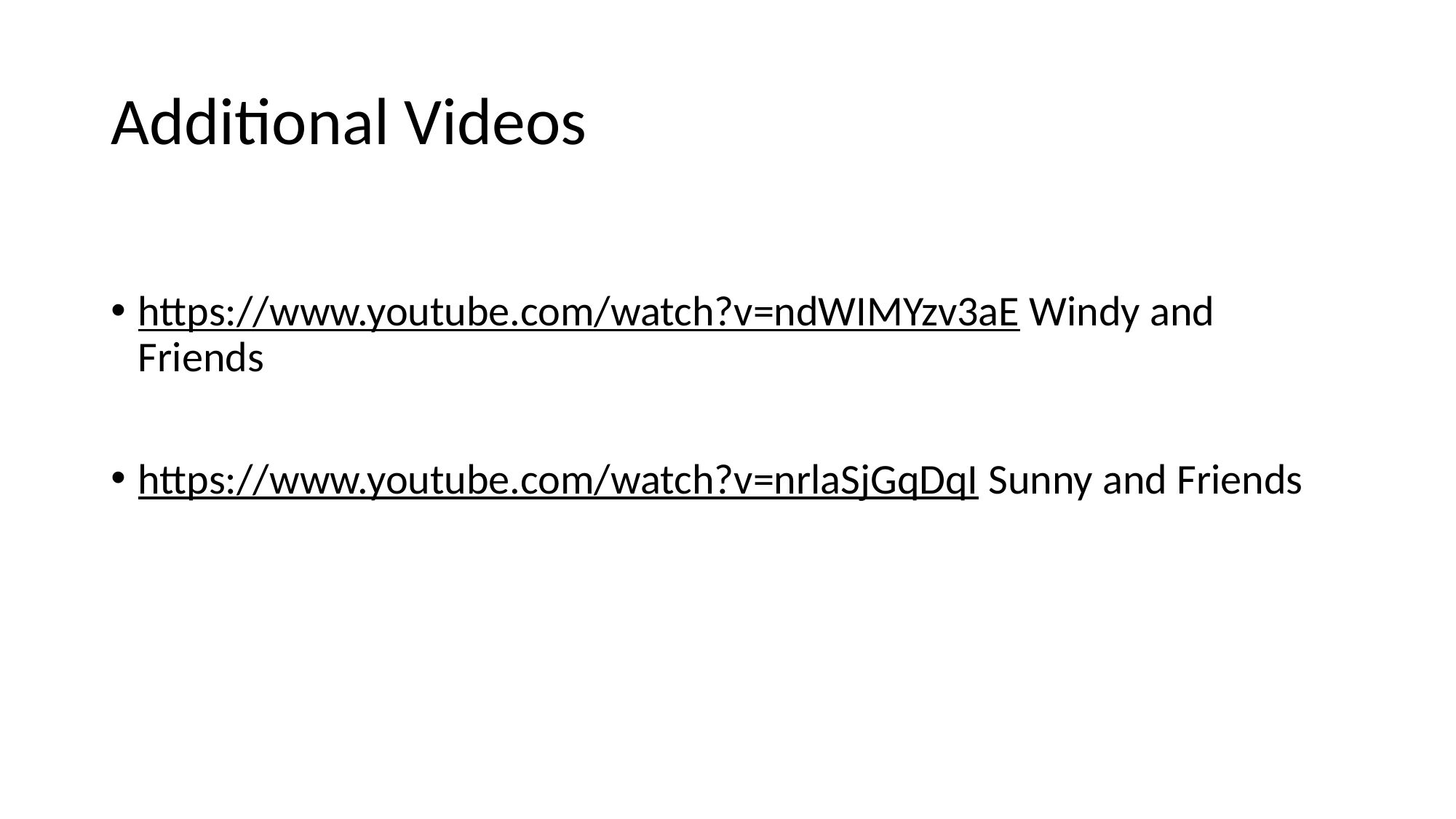

# Additional Videos

https://www.youtube.com/watch?v=ndWIMYzv3aE Windy and Friends

https://www.youtube.com/watch?v=nrlaSjGqDqI Sunny and Friends